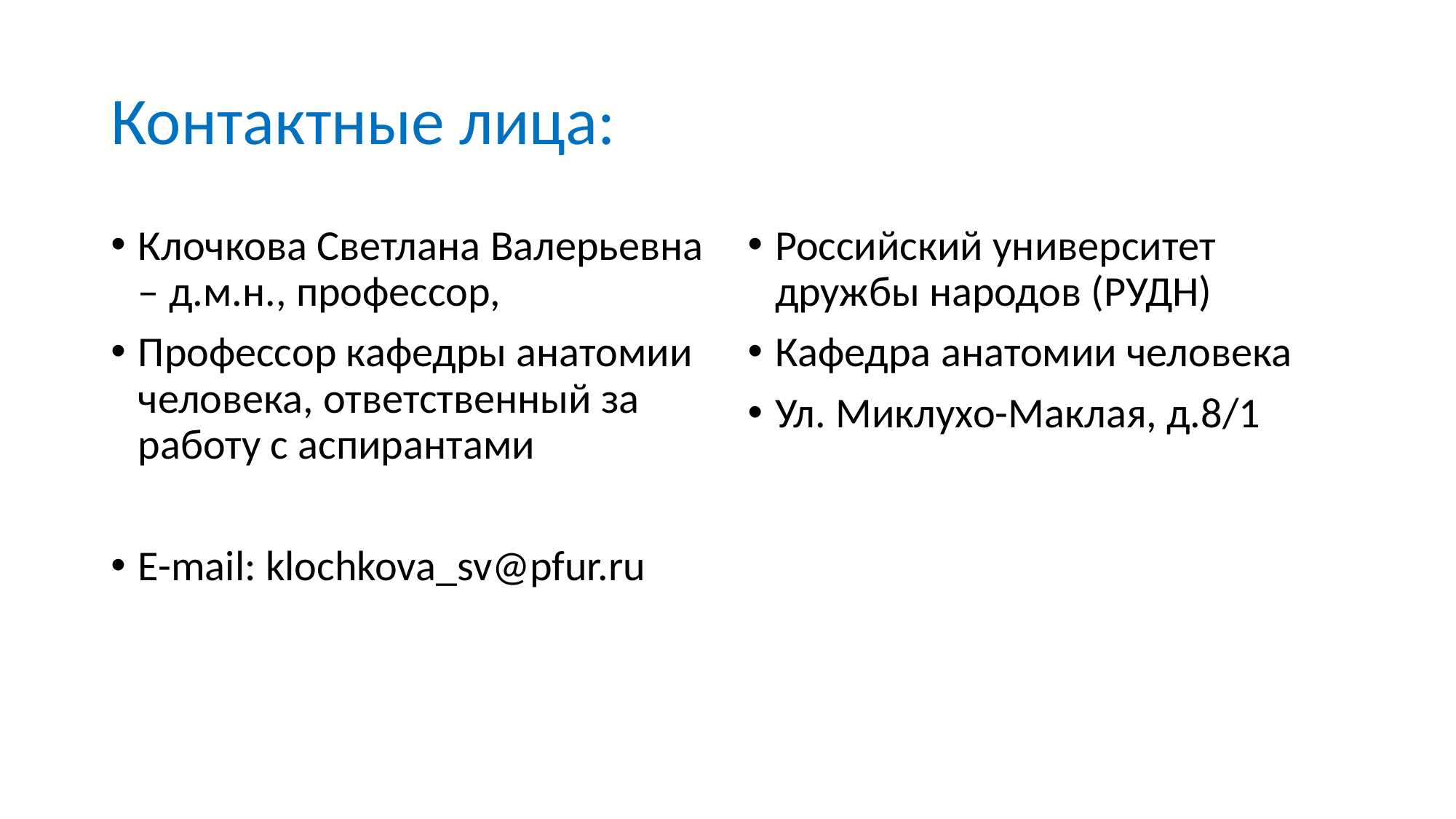

# Контактные лица:
Клочкова Светлана Валерьевна – д.м.н., профессор,
Профессор кафедры анатомии человека, ответственный за работу с аспирантами

E-mail: klochkova_sv@pfur.ru
Российский университет дружбы народов (РУДН)
Кафедра анатомии человека
Ул. Миклухо-Маклая, д.8/1